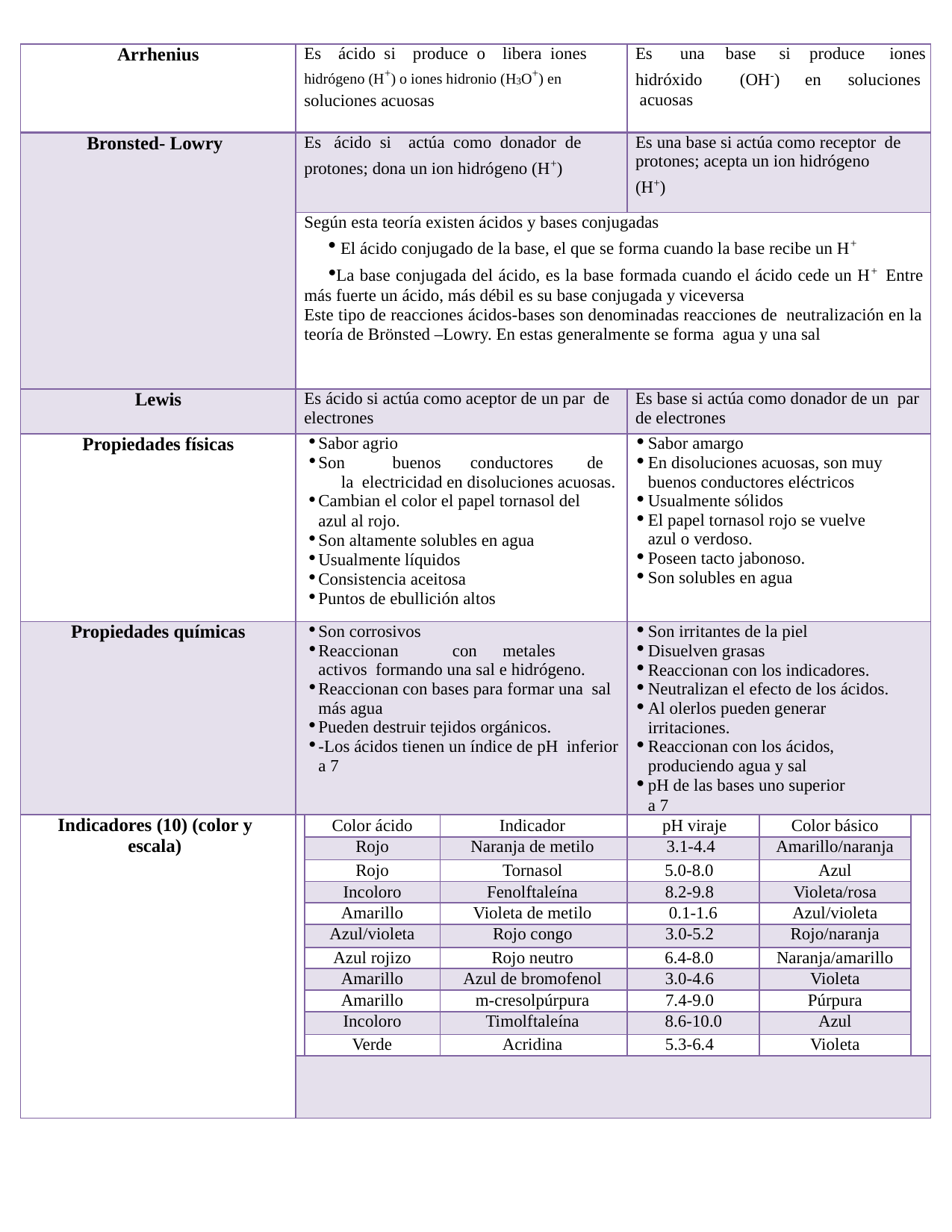

| Arrhenius | Es ácido si produce o libera iones hidrógeno (H+) o iones hidronio (H3O+) en soluciones acuosas |  |  | Es una base si produce iones hidróxido (OH-) en soluciones acuosas |  |  |
| --- | --- | --- | --- | --- | --- | --- |
| Bronsted- Lowry | Es ácido si actúa como donador de protones; dona un ion hidrógeno (H+) |  |  | Es una base si actúa como receptor de protones; acepta un ion hidrógeno (H+) |  |  |
|  | Según esta teoría existen ácidos y bases conjugadas El ácido conjugado de la base, el que se forma cuando la base recibe un H+ La base conjugada del ácido, es la base formada cuando el ácido cede un H+ Entre más fuerte un ácido, más débil es su base conjugada y viceversa Este tipo de reacciones ácidos-bases son denominadas reacciones de neutralización en la teoría de Brönsted –Lowry. En estas generalmente se forma agua y una sal |  |  |  |  |  |
| Lewis | Es ácido si actúa como aceptor de un par de electrones |  |  | Es base si actúa como donador de un par de electrones |  |  |
| Propiedades físicas | Sabor agrio Son buenos conductores de la electricidad en disoluciones acuosas. Cambian el color el papel tornasol del azul al rojo. Son altamente solubles en agua Usualmente líquidos Consistencia aceitosa Puntos de ebullición altos |  |  | Sabor amargo En disoluciones acuosas, son muy buenos conductores eléctricos Usualmente sólidos El papel tornasol rojo se vuelve azul o verdoso. Poseen tacto jabonoso. Son solubles en agua |  |  |
| Propiedades químicas | Son corrosivos Reaccionan con metales activos formando una sal e hidrógeno. Reaccionan con bases para formar una sal más agua Pueden destruir tejidos orgánicos. -Los ácidos tienen un índice de pH inferior a 7 |  |  | Son irritantes de la piel Disuelven grasas Reaccionan con los indicadores. Neutralizan el efecto de los ácidos. Al olerlos pueden generar irritaciones. Reaccionan con los ácidos, produciendo agua y sal pH de las bases uno superior a 7 |  |  |
| Indicadores (10) (color y escala) |  | Color ácido | Indicador | pH viraje | Color básico |  |
|  |  | Rojo | Naranja de metilo | 3.1-4.4 | Amarillo/naranja |  |
|  |  | Rojo | Tornasol | 5.0-8.0 | Azul |  |
|  |  | Incoloro | Fenolftaleína | 8.2-9.8 | Violeta/rosa |  |
|  |  | Amarillo | Violeta de metilo | 0.1-1.6 | Azul/violeta |  |
|  |  | Azul/violeta | Rojo congo | 3.0-5.2 | Rojo/naranja |  |
|  |  | Azul rojizo | Rojo neutro | 6.4-8.0 | Naranja/amarillo |  |
|  |  | Amarillo | Azul de bromofenol | 3.0-4.6 | Violeta |  |
|  |  | Amarillo | m-cresolpúrpura | 7.4-9.0 | Púrpura |  |
|  |  | Incoloro | Timolftaleína | 8.6-10.0 | Azul |  |
|  |  | Verde | Acridina | 5.3-6.4 | Violeta |  |
|  |  |  |  |  |  |  |